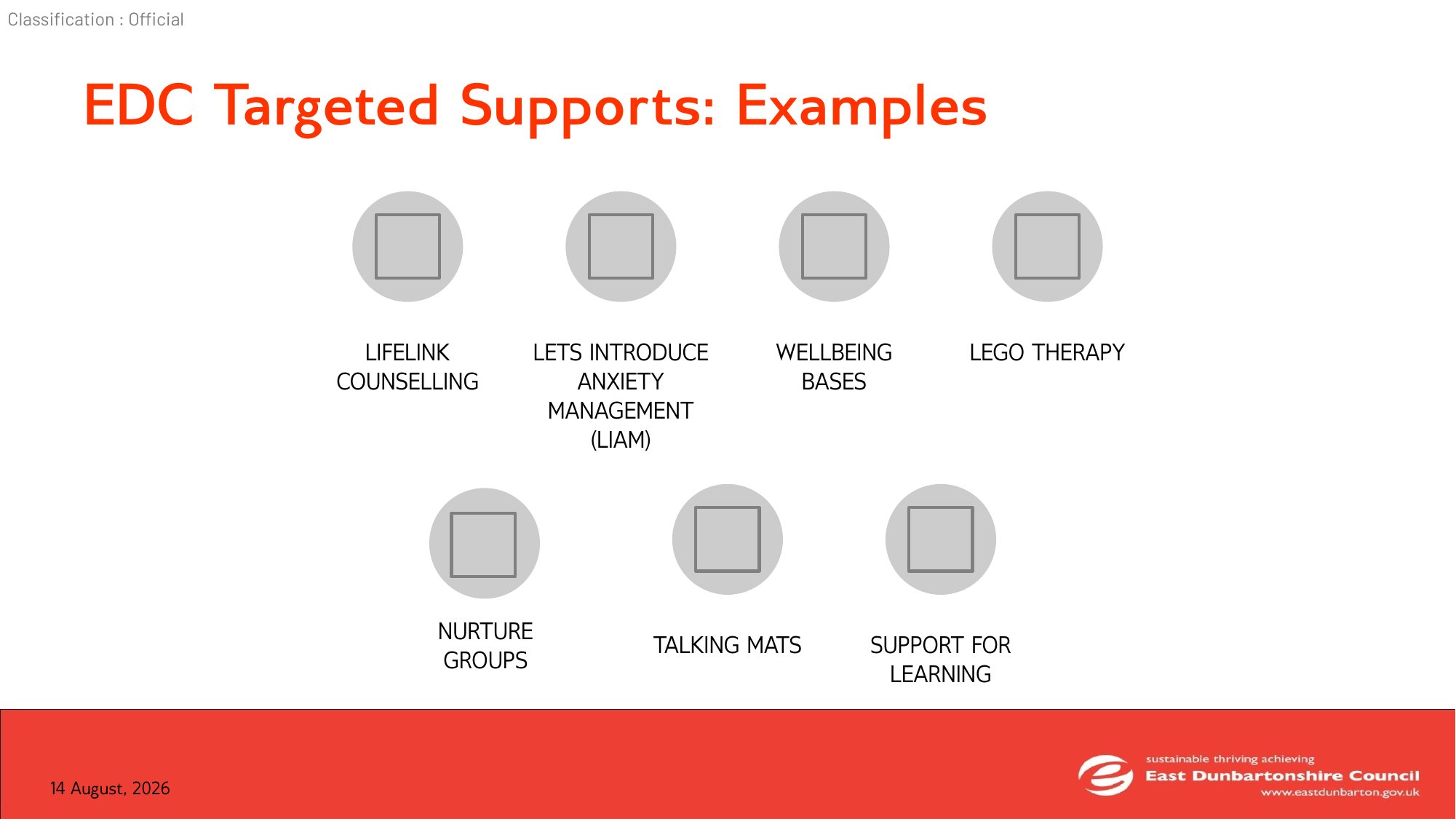

# EDC Targeted Supports: Examples
LifeLink Counselling
Lets Introduce Anxiety Management (LIAM)
Wellbeing Bases
Lego Therapy
Nurture groups
Talking Mats
Support for Learning